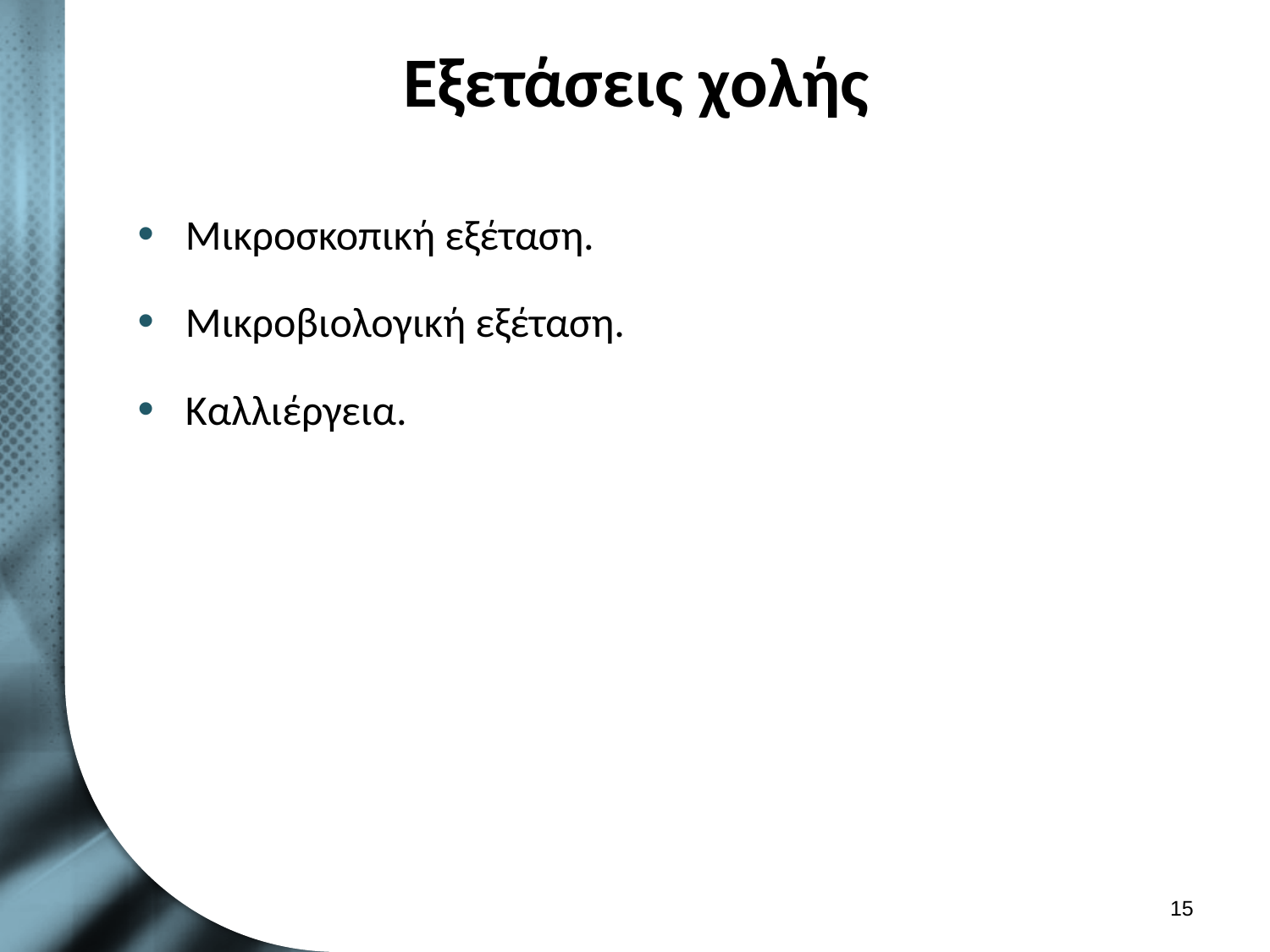

# Εξετάσεις χολής
Μικροσκοπική εξέταση.
Μικροβιολογική εξέταση.
Καλλιέργεια.
15